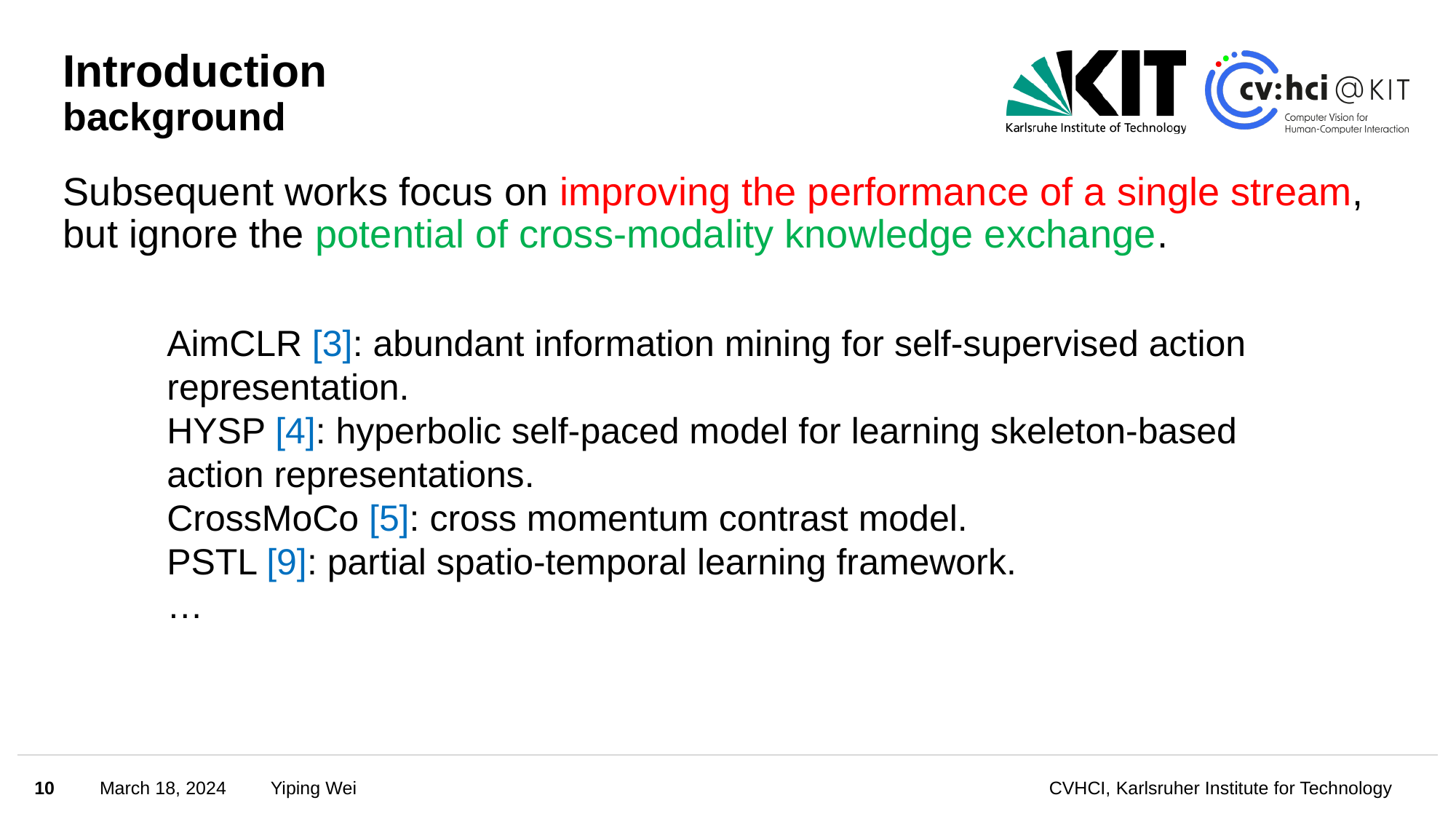

# Introduction background
Subsequent works focus on improving the performance of a single stream, but ignore the potential of cross-modality knowledge exchange.
AimCLR [3]: abundant information mining for self-supervised action representation.
HYSP [4]: hyperbolic self-paced model for learning skeleton-based action representations.
CrossMoCo [5]: cross momentum contrast model.
PSTL [9]: partial spatio-temporal learning framework.
…
10
March 18, 2024